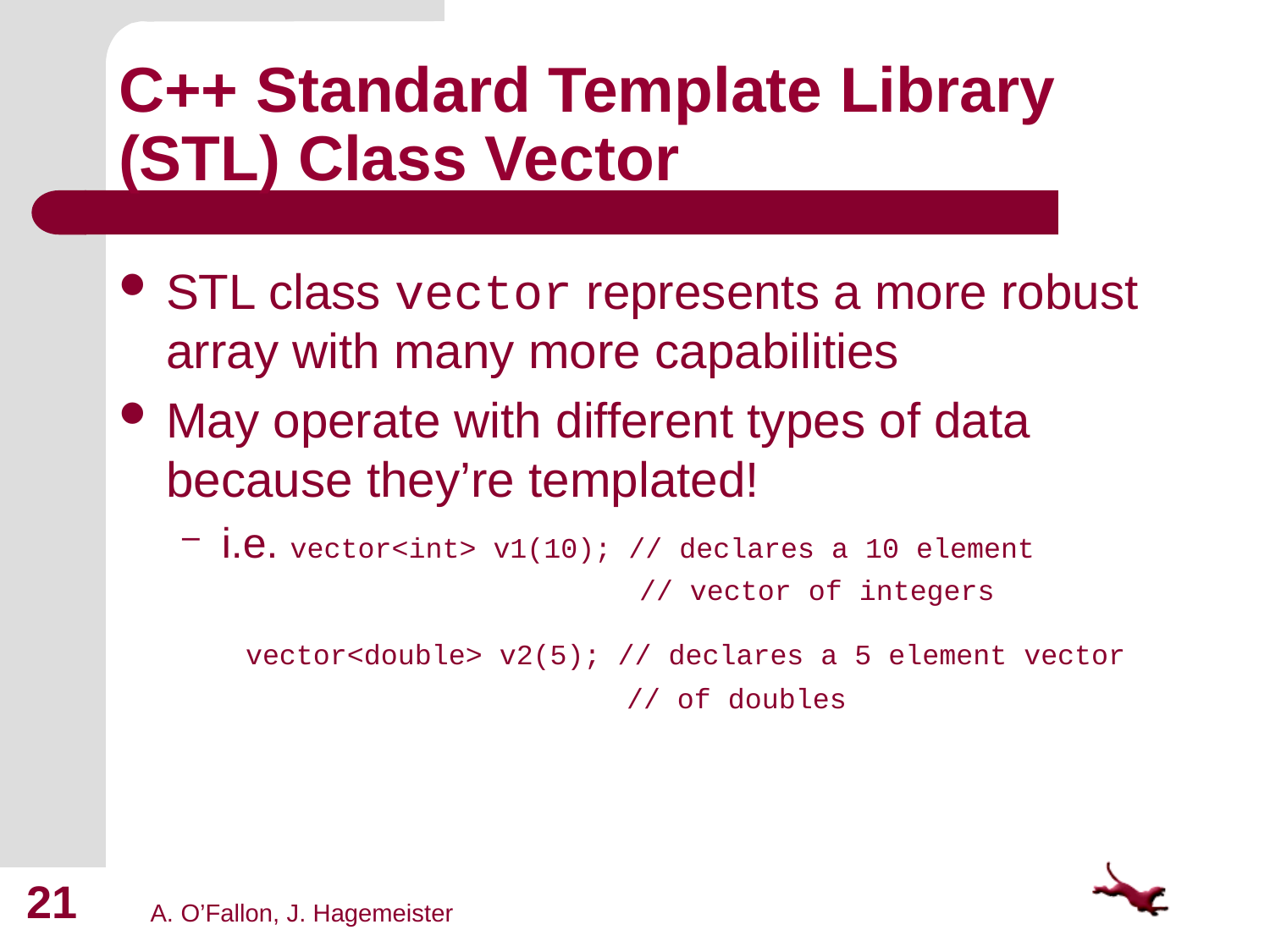

# C++ Standard Template Library (STL) Class Vector
STL class vector represents a more robust array with many more capabilities
May operate with different types of data because they’re templated!
i.e. vector<int> v1(10); // declares a 10 element
                           // vector of integers
	vector<double> v2(5); // declares a 5 element vector
                              // of doubles
21
A. O’Fallon, J. Hagemeister